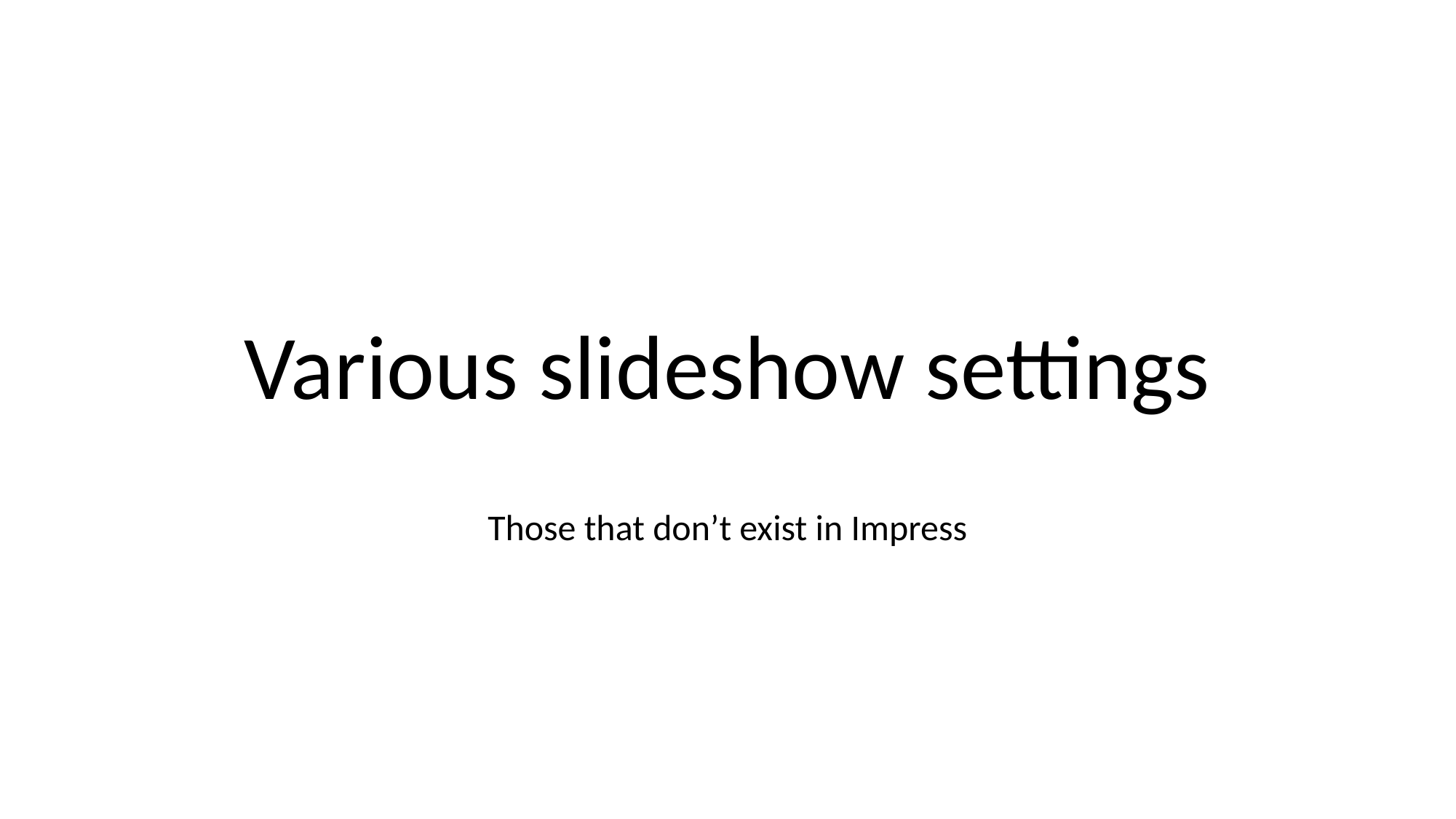

# Various slideshow settings
Those that don’t exist in Impress